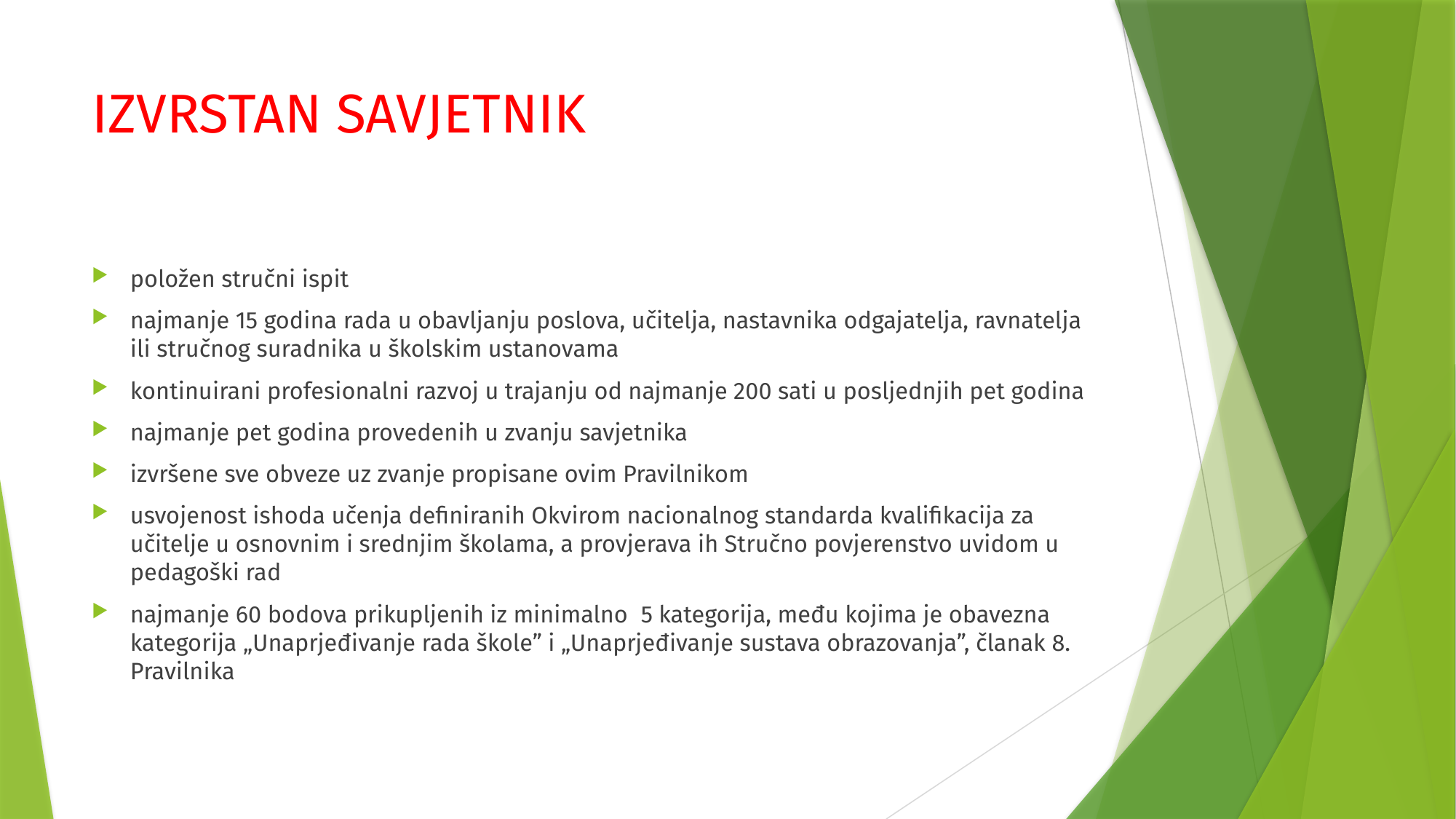

# IZVRSTAN SAVJETNIK
položen stručni ispit
najmanje 15 godina rada u obavljanju poslova, učitelja, nastavnika odgajatelja, ravnatelja ili stručnog suradnika u školskim ustanovama
kontinuirani profesionalni razvoj u trajanju od najmanje 200 sati u posljednjih pet godina
najmanje pet godina provedenih u zvanju savjetnika
izvršene sve obveze uz zvanje propisane ovim Pravilnikom
usvojenost ishoda učenja definiranih Okvirom nacionalnog standarda kvalifikacija za učitelje u osnovnim i srednjim školama, a provjerava ih Stručno povjerenstvo uvidom u pedagoški rad
najmanje 60 bodova prikupljenih iz minimalno  5 kategorija, među kojima je obavezna kategorija „Unaprjeđivanje rada škole” i „Unaprjeđivanje sustava obrazovanja”, članak 8. Pravilnika